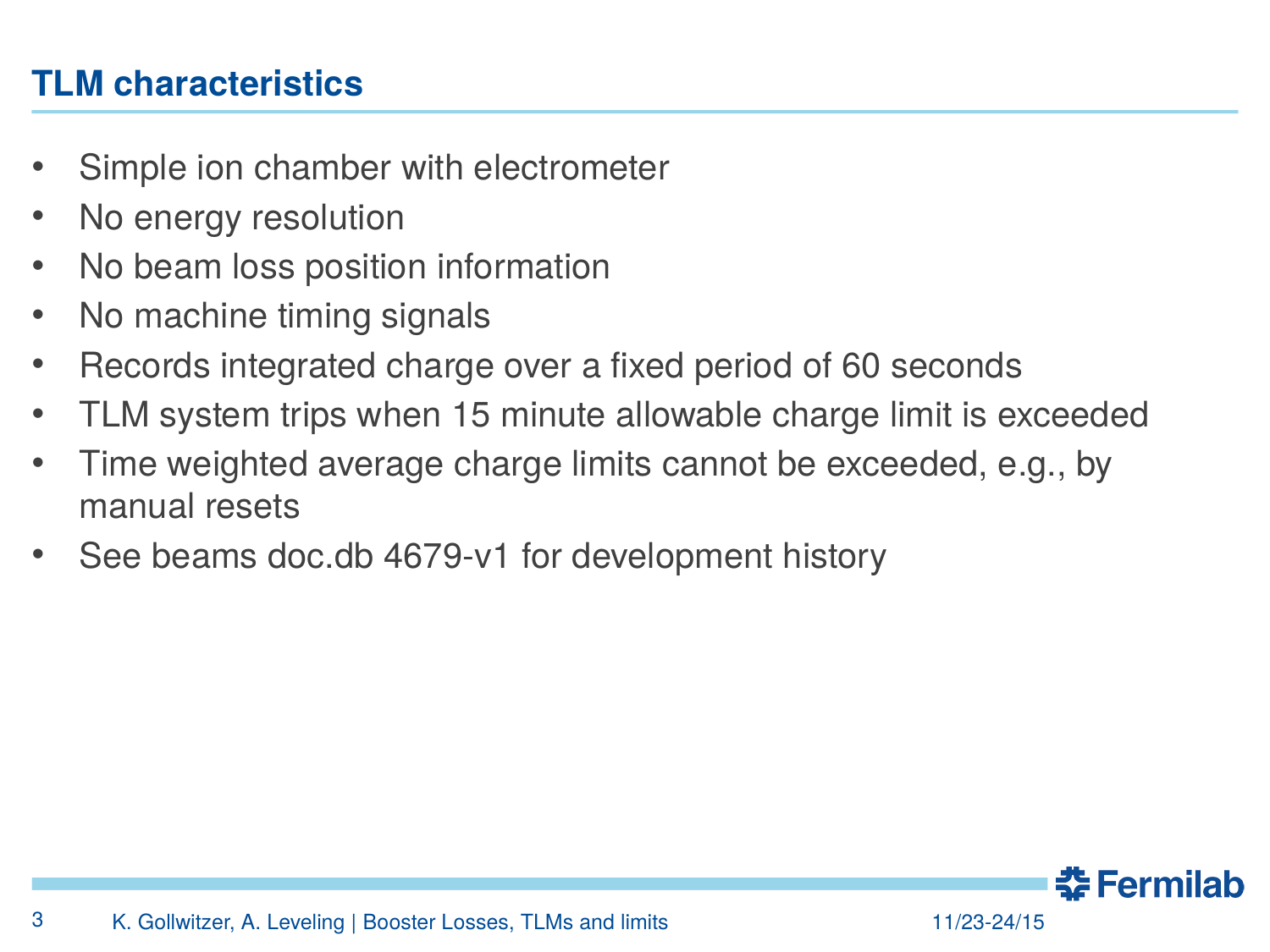

# TLM characteristics
Simple ion chamber with electrometer
No energy resolution
No beam loss position information
No machine timing signals
Records integrated charge over a fixed period of 60 seconds
TLM system trips when 15 minute allowable charge limit is exceeded
Time weighted average charge limits cannot be exceeded, e.g., by manual resets
See beams doc.db 4679-v1 for development history
3
K. Gollwitzer, A. Leveling | Booster Losses, TLMs and limits
11/23-24/15